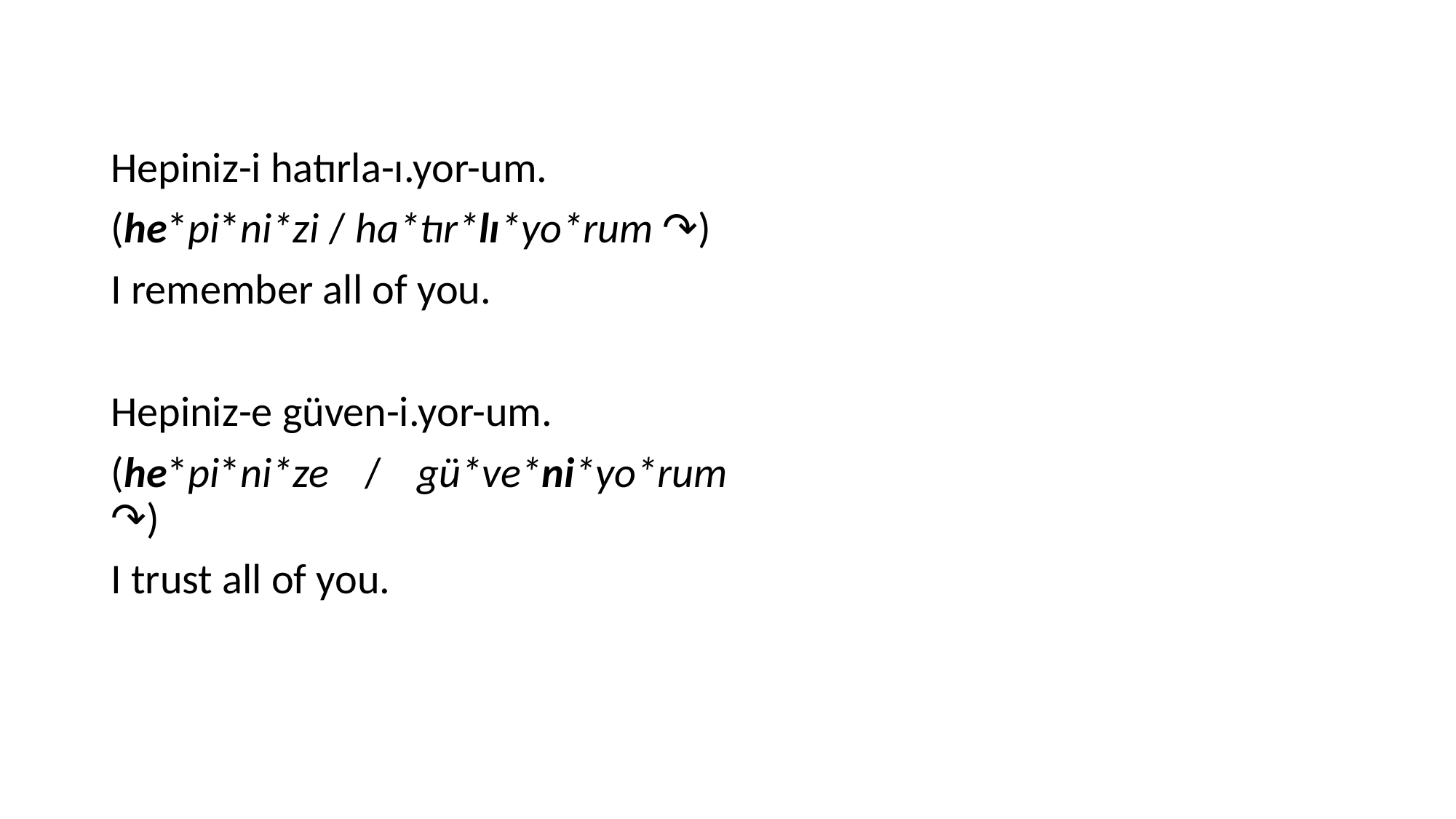

Hepiniz-i hatırla-ı.yor-um.
(he*pi*ni*zi / ha*tır*lı*yo*rum ↷)
I remember all of you.

Hepiniz-e güven-i.yor-um.
(he*pi*ni*ze / gü*ve*ni*yo*rum ↷)
I trust all of you.